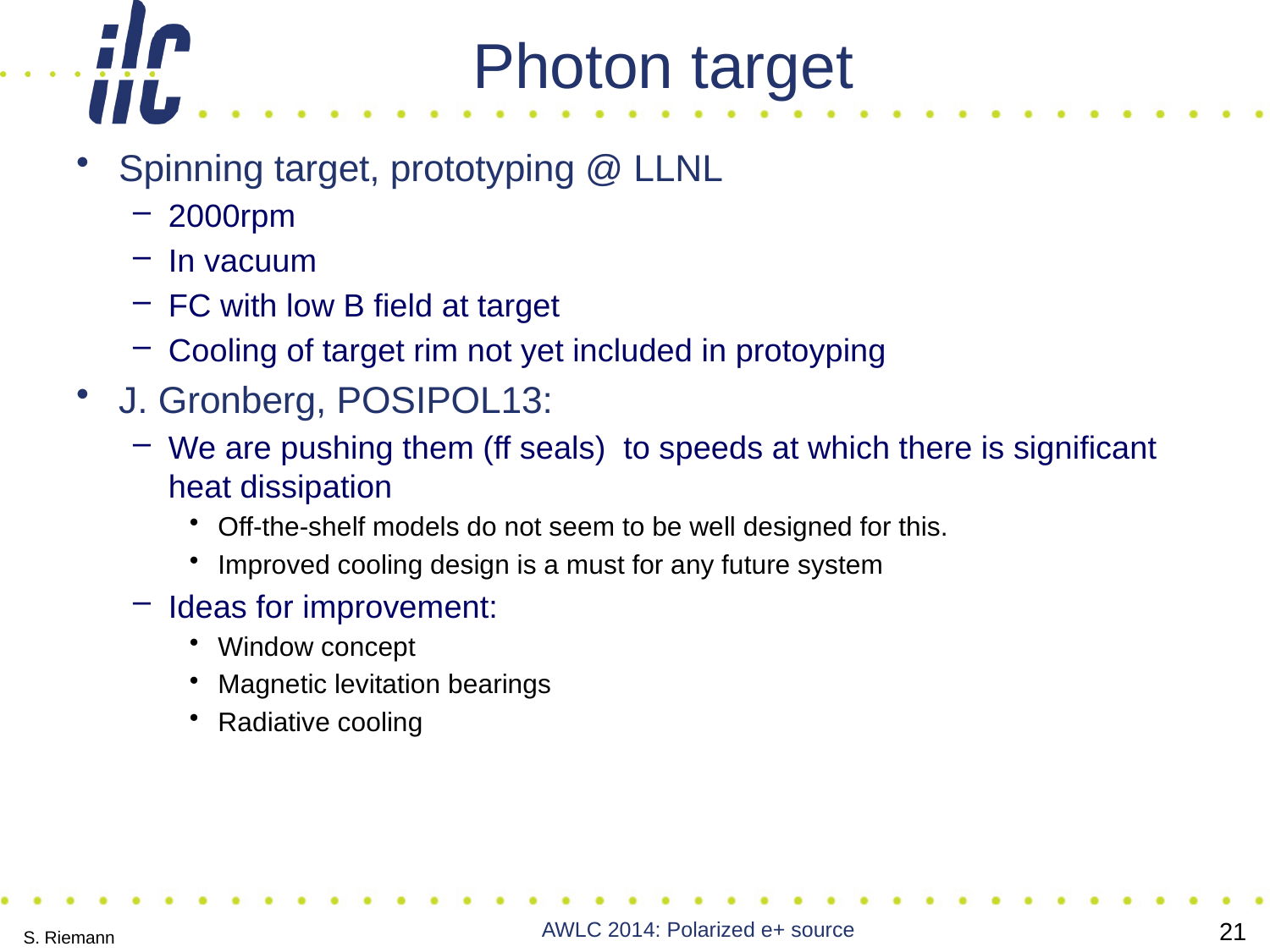

# Photon target
Spinning target, prototyping @ LLNL
2000rpm
In vacuum
FC with low B field at target
Cooling of target rim not yet included in protoyping
J. Gronberg, POSIPOL13:
We are pushing them (ff seals)  to speeds at which there is significant heat dissipation
Off-the-shelf models do not seem to be well designed for this.
Improved cooling design is a must for any future system
Ideas for improvement:
Window concept
Magnetic levitation bearings
Radiative cooling

AWLC 2014: Polarized e+ source
21
S. Riemann